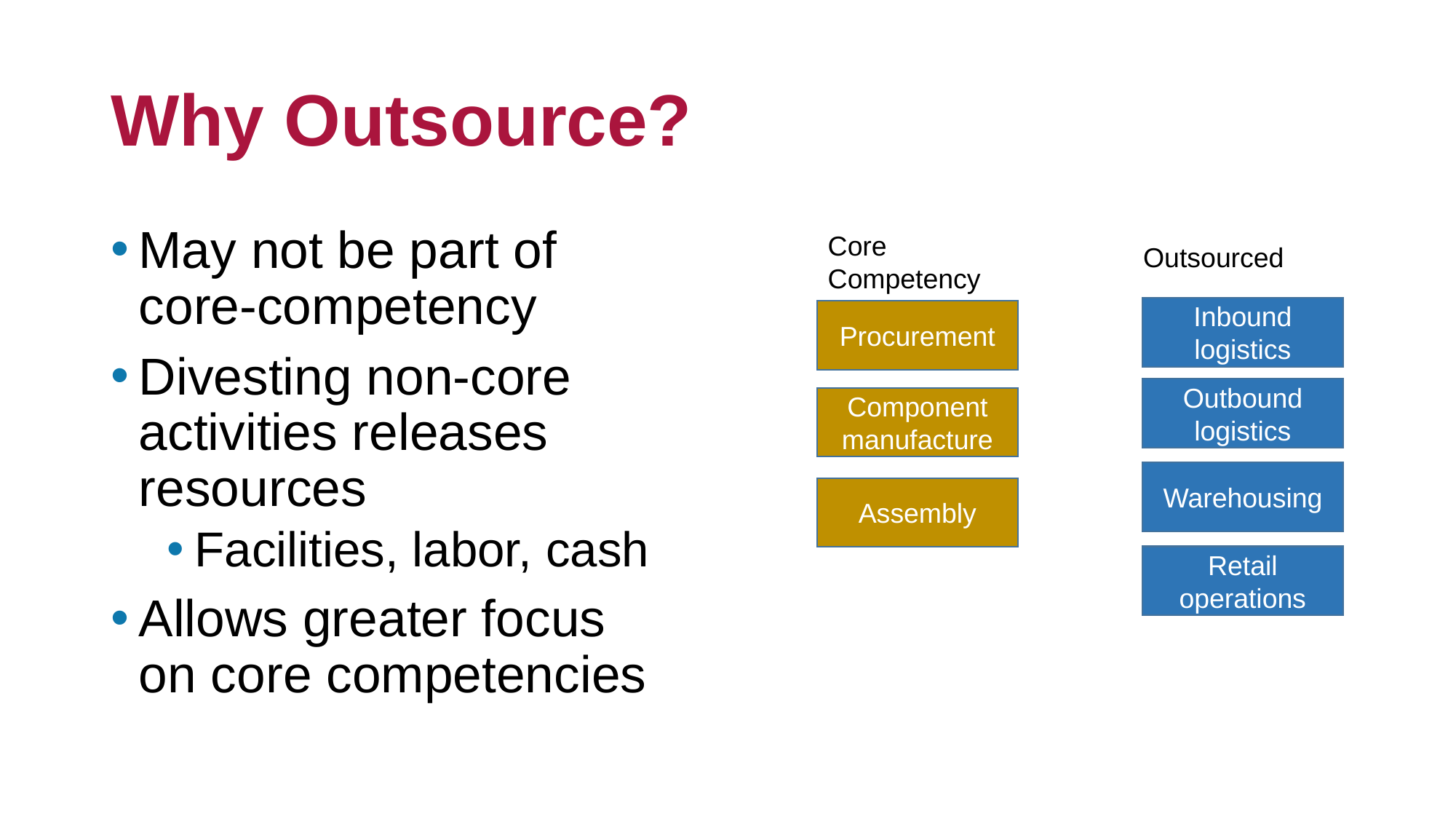

# Why Outsource?
May not be part of core-competency
Divesting non-core activities releases resources
Facilities, labor, cash
Allows greater focus on core competencies
Core Competency
Procurement
Component manufacture
Assembly
Outsourced
Inbound logistics
Outbound logistics
Warehousing
Retail operations